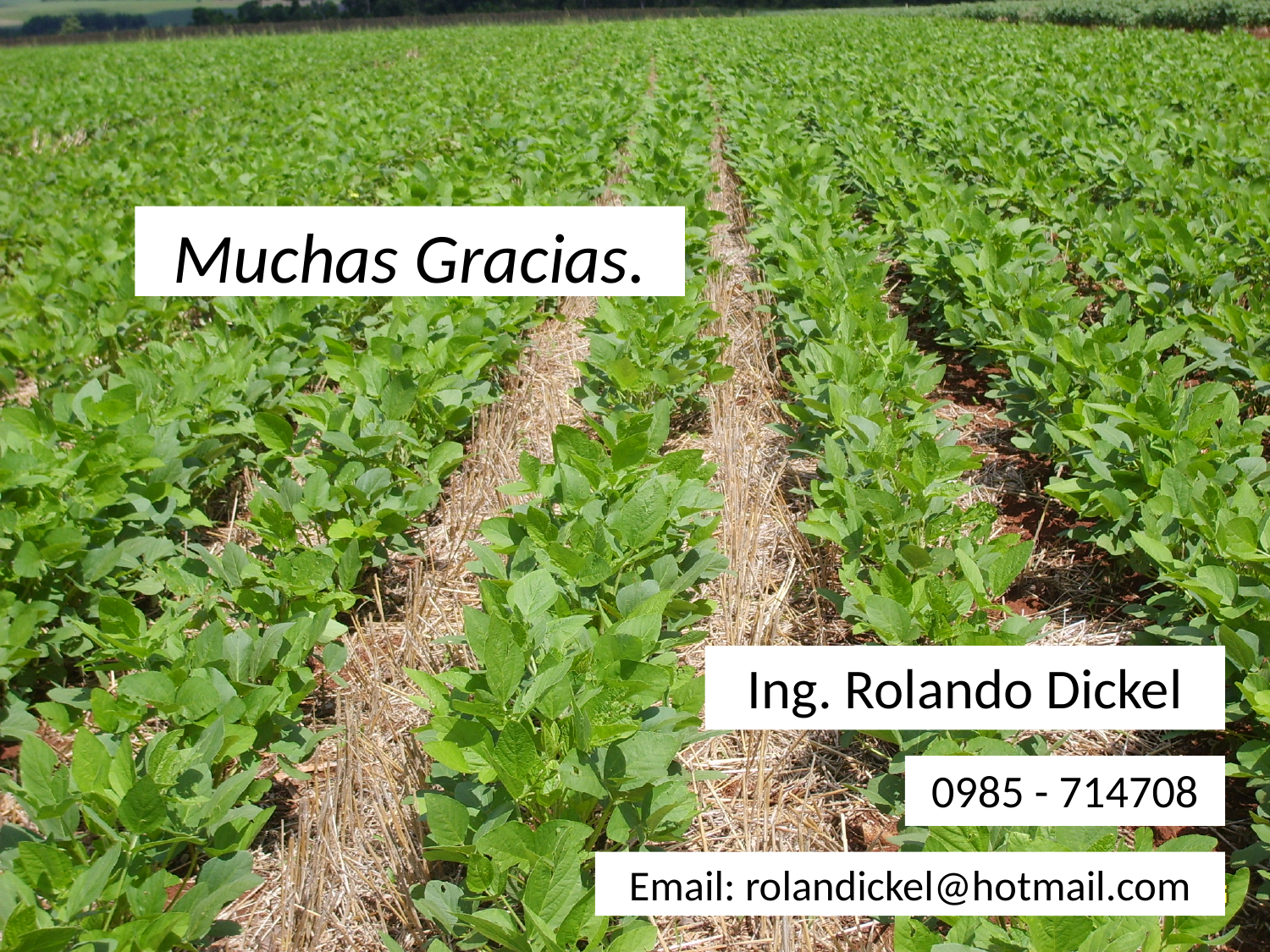

Muchas Gracias.
Ing. Rolando Dickel
0985 - 714708
Email: rolandickel@hotmail.com